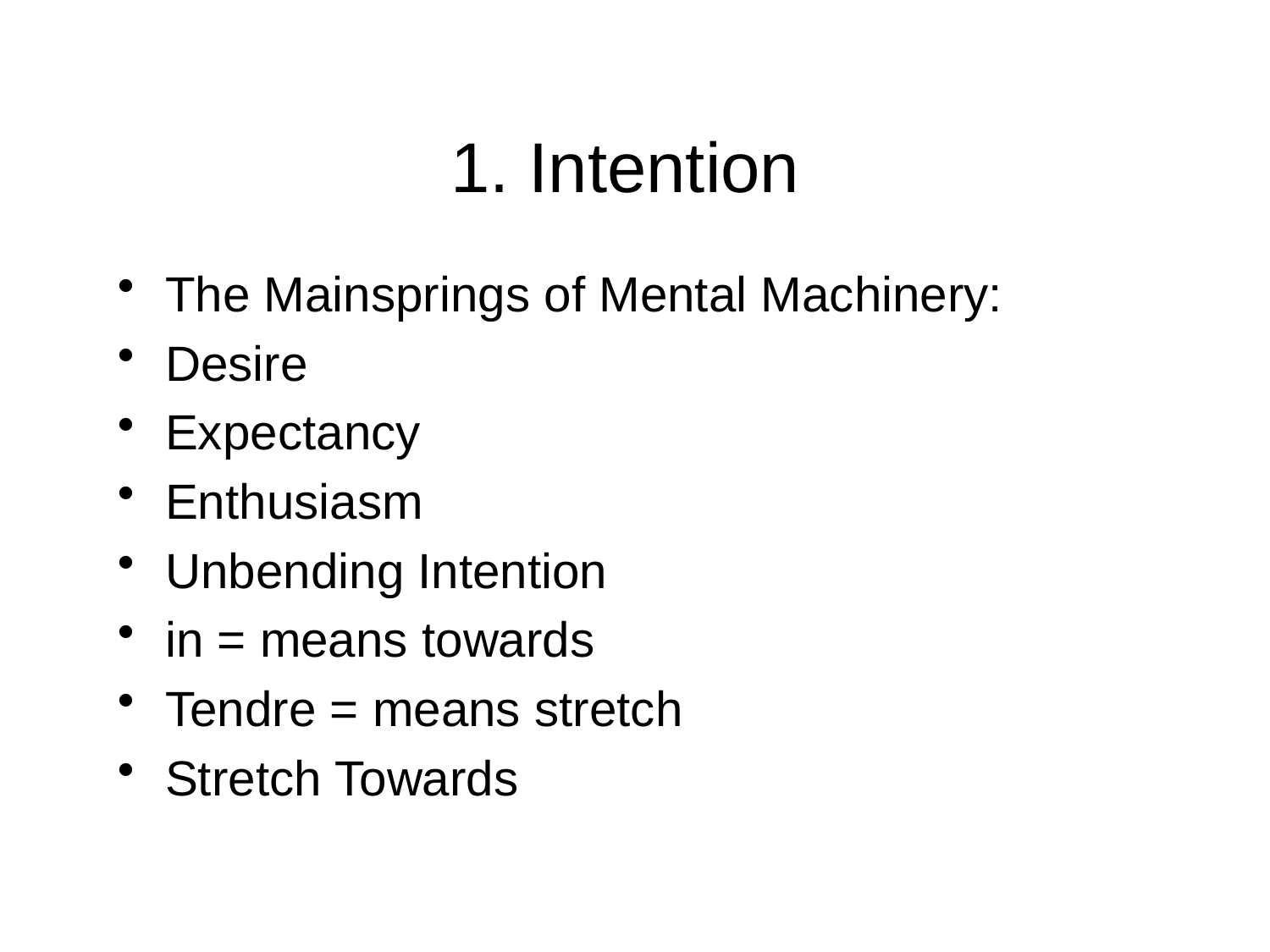

# 1. Intention
The Mainsprings of Mental Machinery:
Desire
Expectancy
Enthusiasm
Unbending Intention
in = means towards
Tendre = means stretch
Stretch Towards